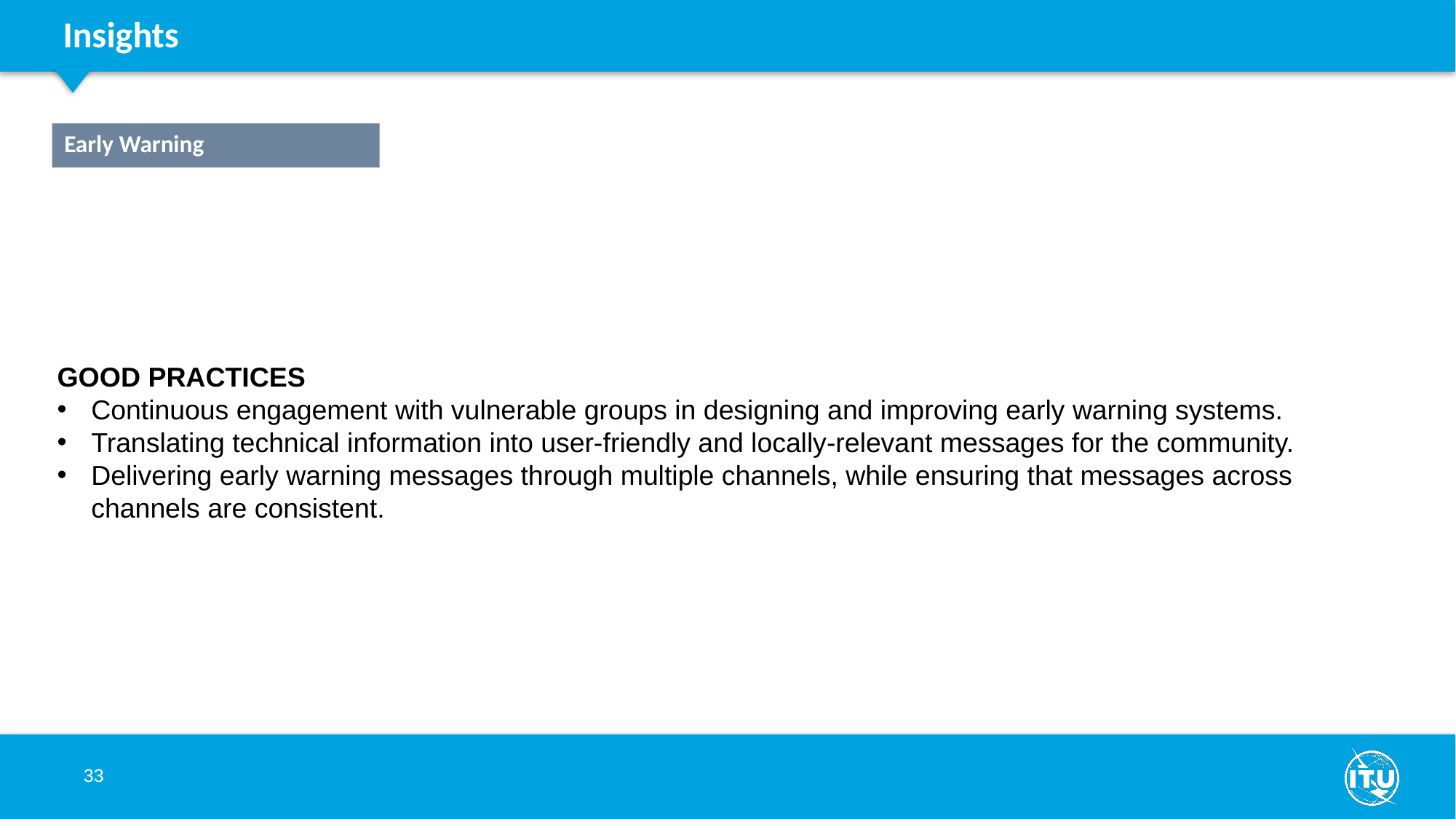

Insights
Early Warning

GOOD PRACTICES
Continuous engagement with vulnerable groups in designing and improving early warning systems.
Translating technical information into user-friendly and locally-relevant messages for the community.
Delivering early warning messages through multiple channels, while ensuring that messages across channels are consistent.
33